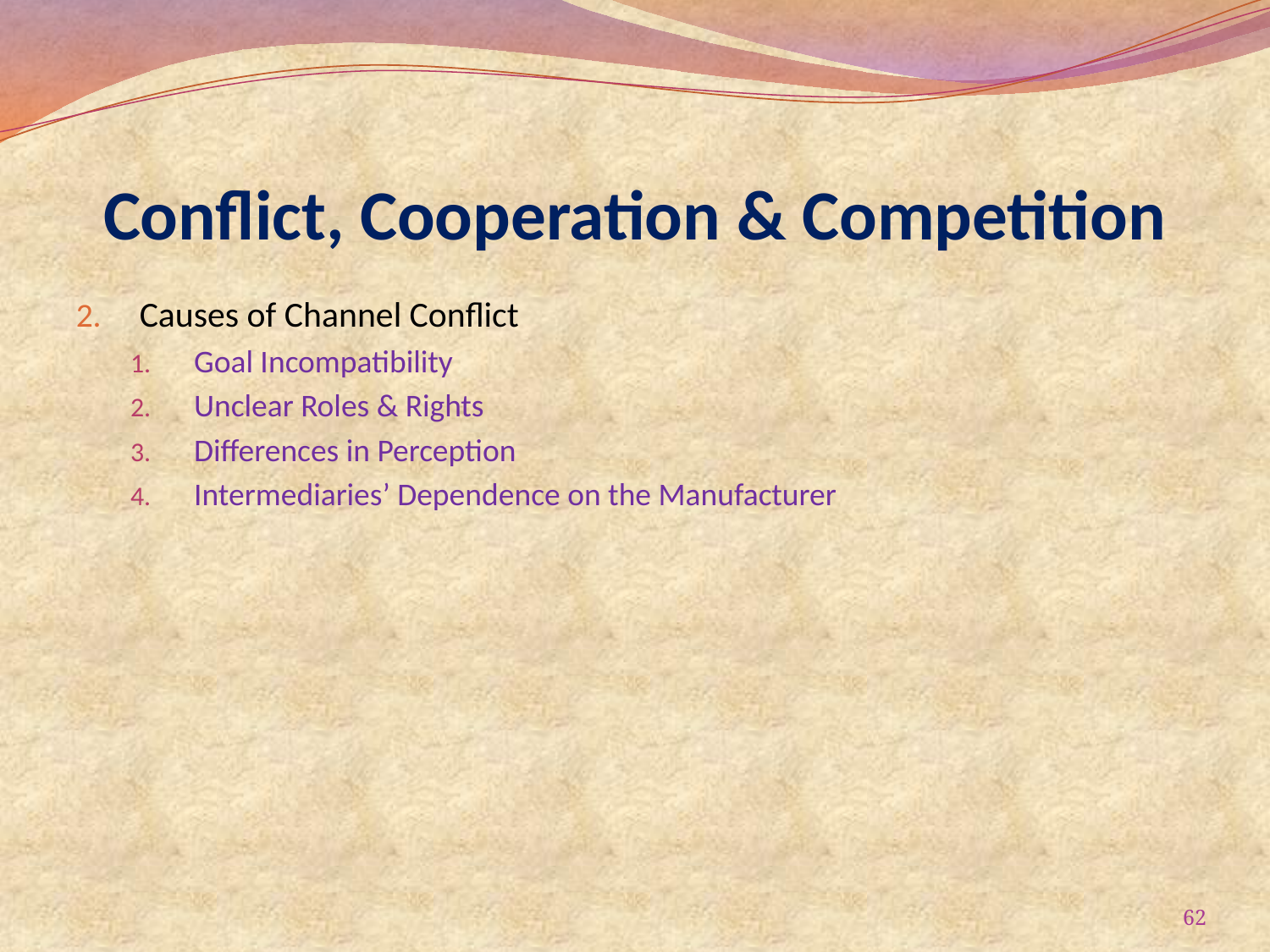

# Conflict, Cooperation & Competition
Causes of Channel Conflict
Goal Incompatibility
Unclear Roles & Rights
Differences in Perception
Intermediaries’ Dependence on the Manufacturer
62